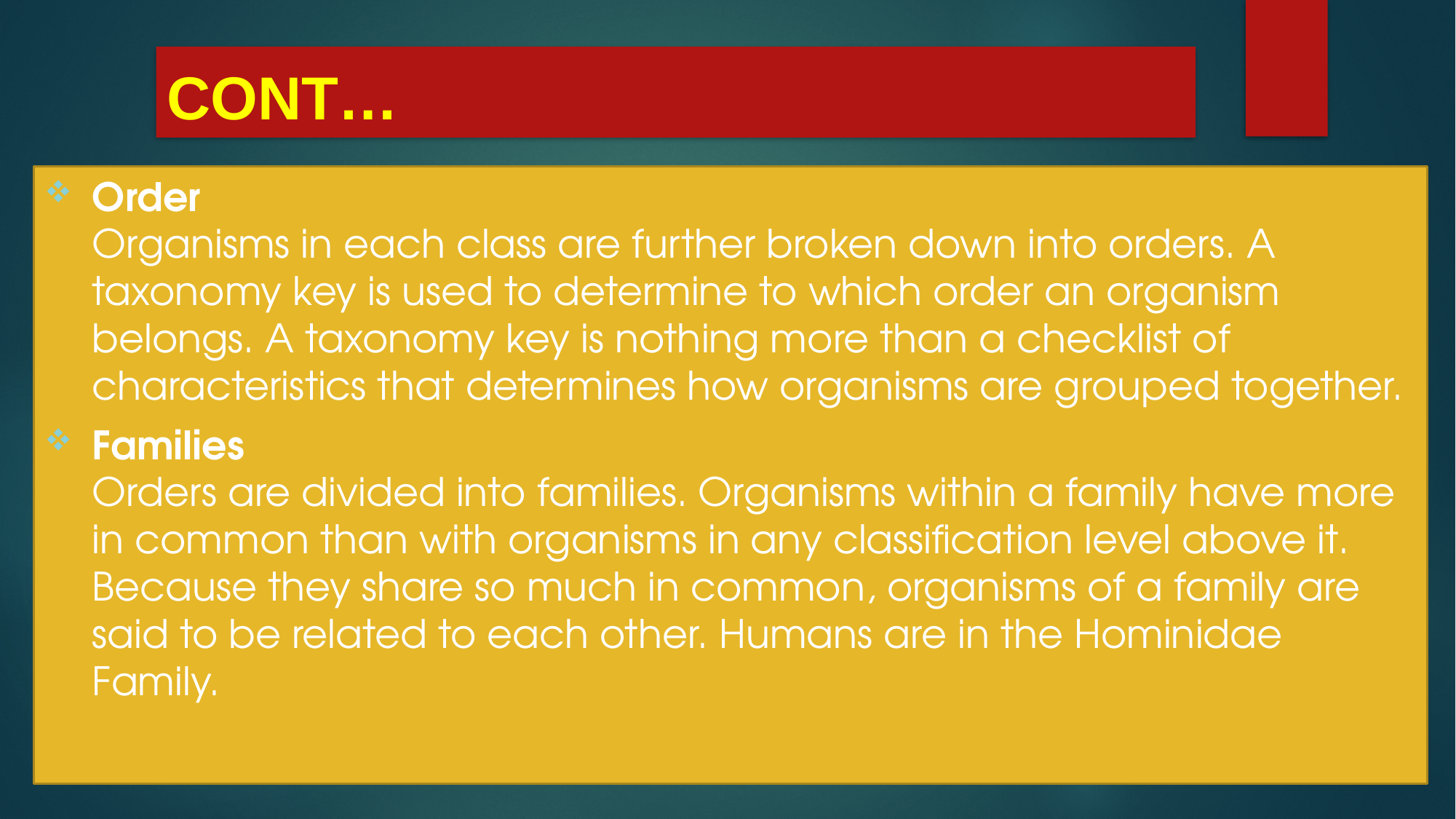

# CONT…
Order
Organisms in each class are further broken down into orders. A taxonomy key is used to determine to which order an organism belongs. A taxonomy key is nothing more than a checklist of characteristics that determines how organisms are grouped together.
Families
Orders are divided into families. Organisms within a family have more in common than with organisms in any classification level above it. Because they share so much in common, organisms of a family are said to be related to each other. Humans are in the Hominidae Family.